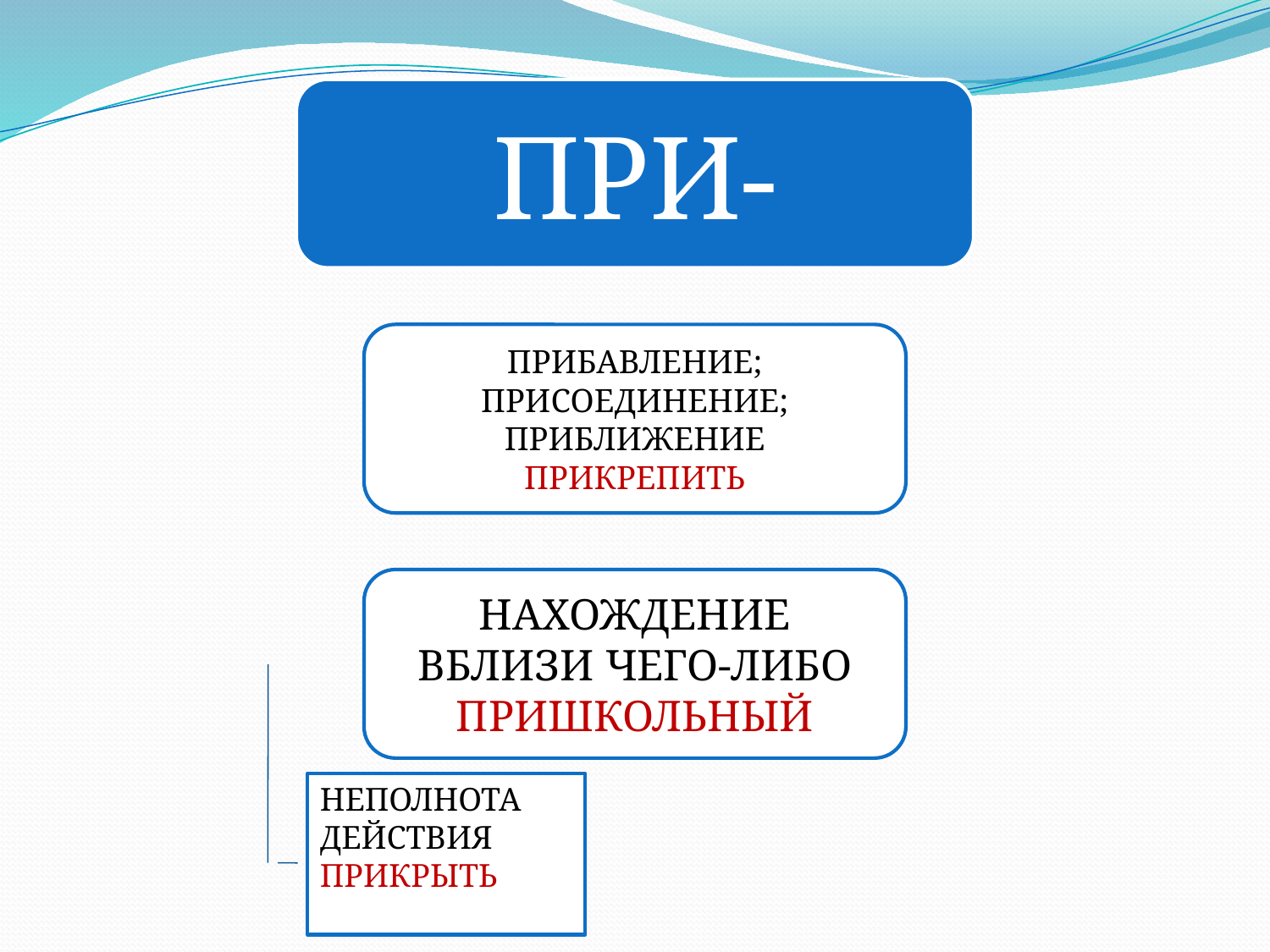

ПРИ-
ПРИБАВЛЕНИЕ;
ПРИСОЕДИНЕНИЕ;
ПРИБЛИЖЕНИЕ
ПРИКРЕПИТЬ
НАХОЖДЕНИЕ ВБЛИЗИ ЧЕГО-ЛИБО
ПРИШКОЛЬНЫЙ
НЕПОЛНОТА ДЕЙСТВИЯ
ПРИКРЫТЬ